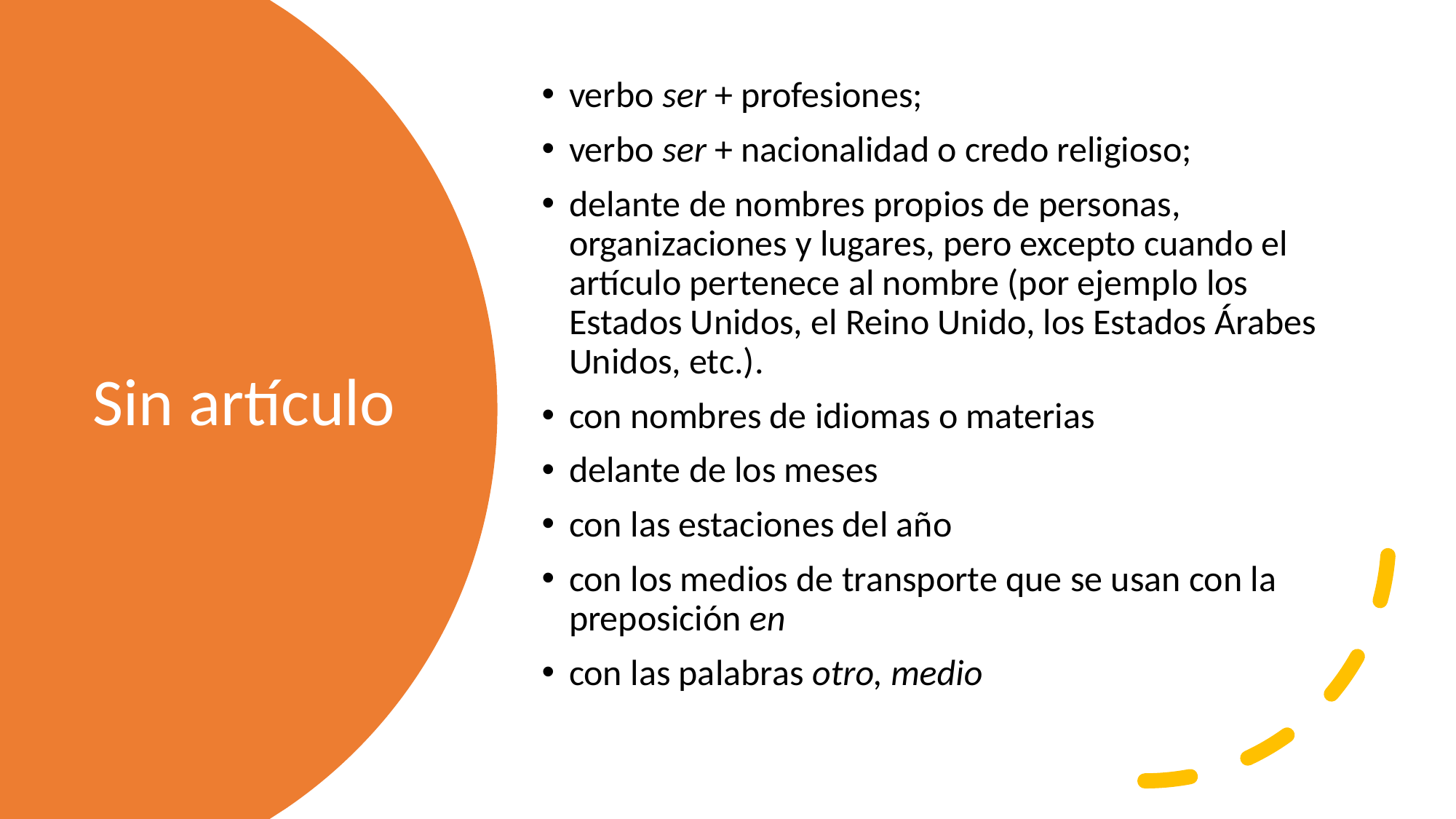

verbo ser + profesiones;
verbo ser + nacionalidad o credo religioso;
delante de nombres propios de personas, organizaciones y lugares, pero excepto cuando el artículo pertenece al nombre (por ejemplo los Estados Unidos, el Reino Unido, los Estados Árabes Unidos, etc.).
con nombres de idiomas o materias
delante de los meses
con las estaciones del año
con los medios de transporte que se usan con la preposición en
con las palabras otro, medio

# Sin artículo